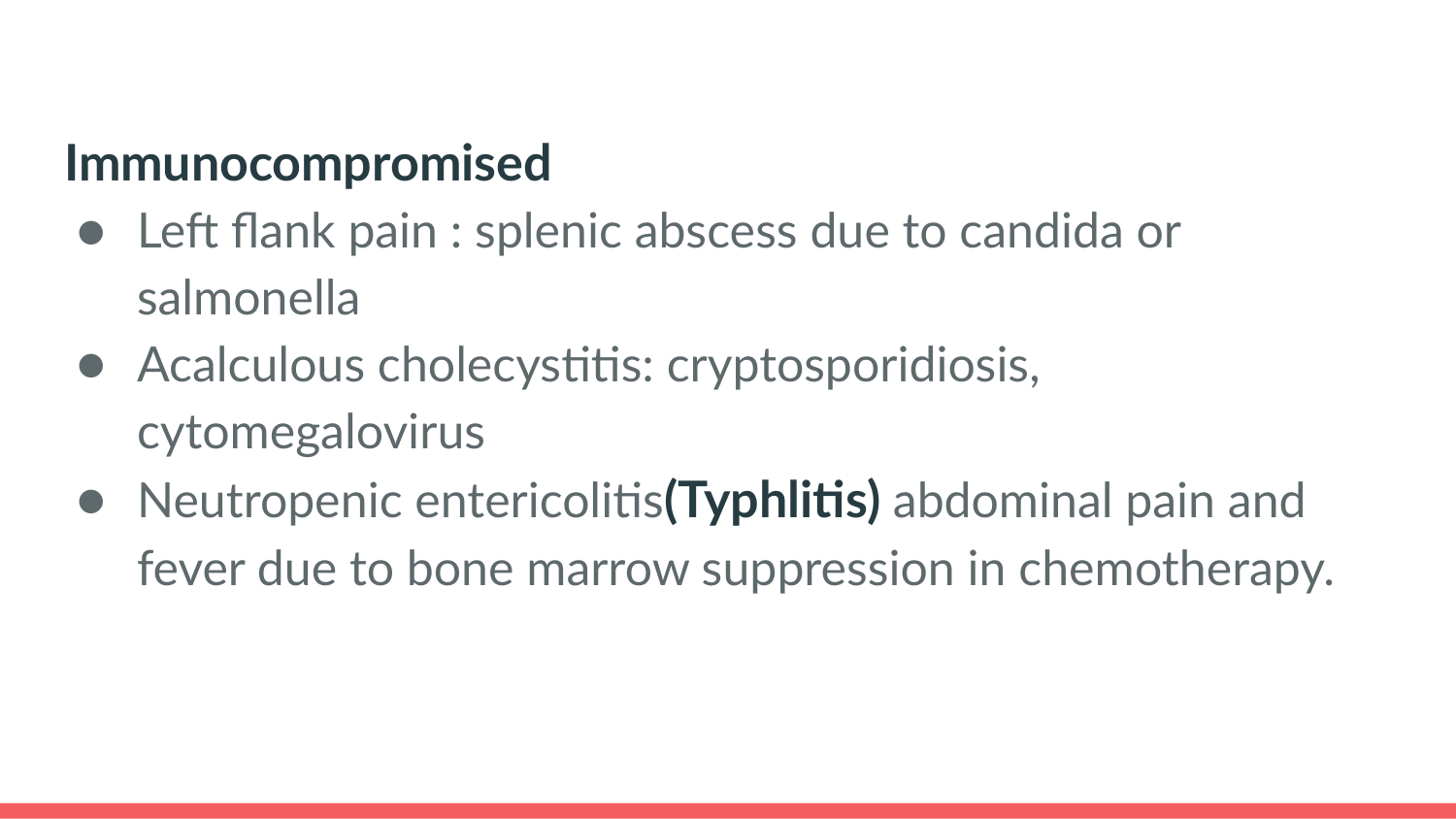

Immunocompromised
Left flank pain : splenic abscess due to candida or salmonella
Acalculous cholecystitis: cryptosporidiosis, cytomegalovirus
Neutropenic entericolitis(Typhlitis) abdominal pain and fever due to bone marrow suppression in chemotherapy.